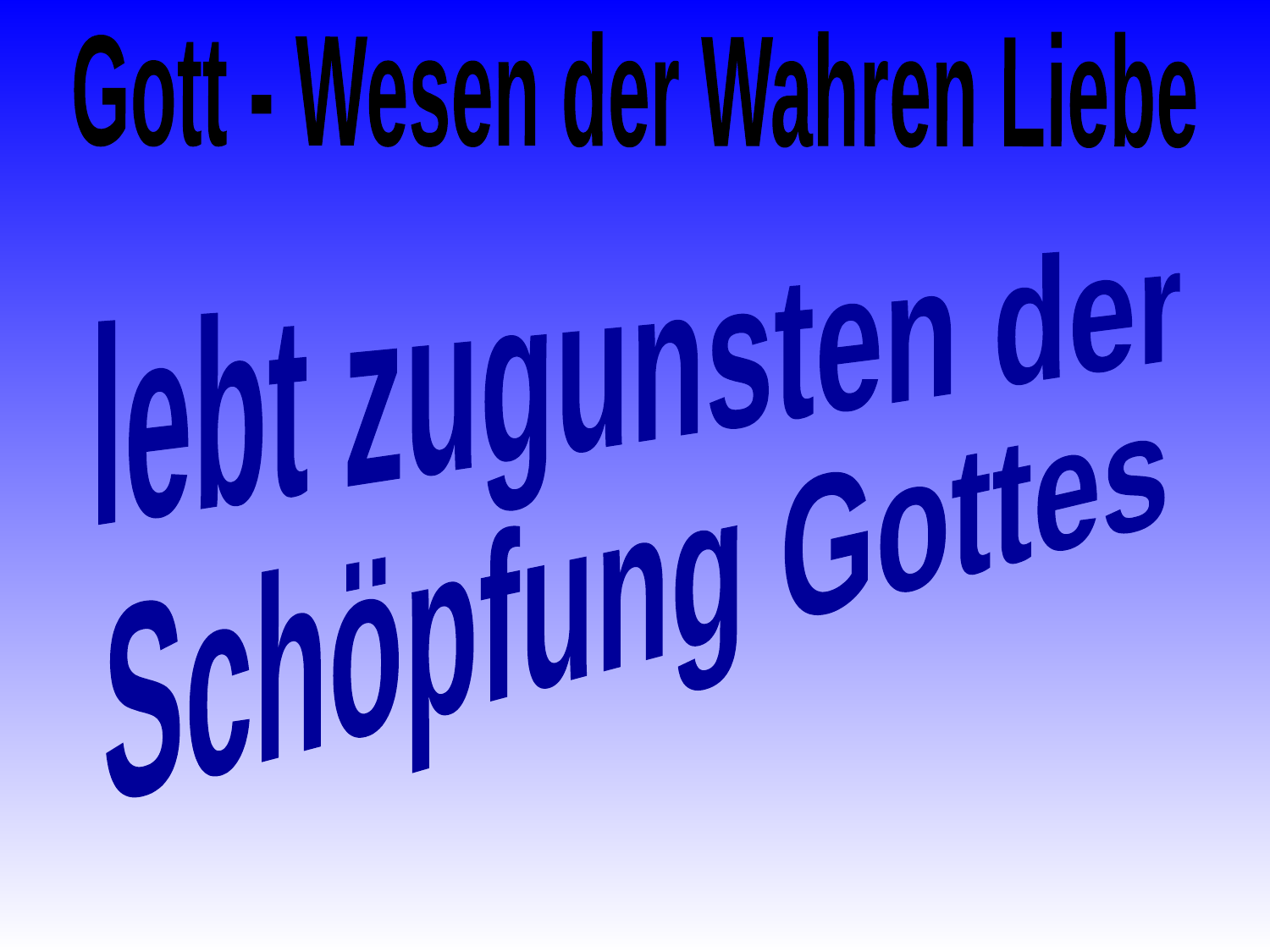

Gott - Wesen der Wahren Liebe
lebt zugunsten der
Schöpfung Gottes